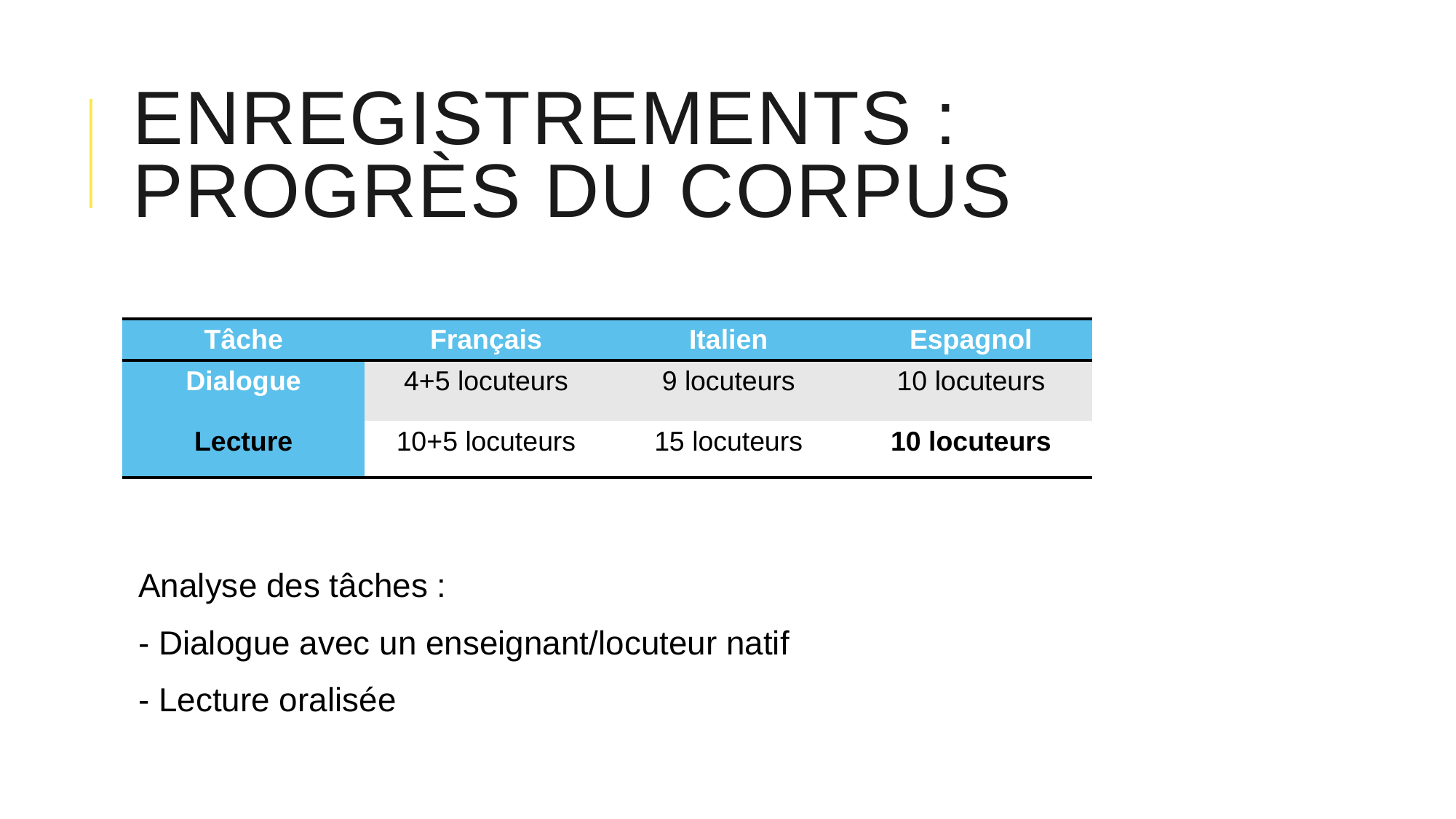

# Enregistrements : Progrès du corpus

Analyse des tâches :
- Dialogue avec un enseignant/locuteur natif
- Lecture oralisée
| Tâche | Français | Italien | Espagnol |
| --- | --- | --- | --- |
| Dialogue | 4+5 locuteurs | 9 locuteurs | 10 locuteurs |
| Lecture | 10+5 locuteurs | 15 locuteurs | 10 locuteurs |